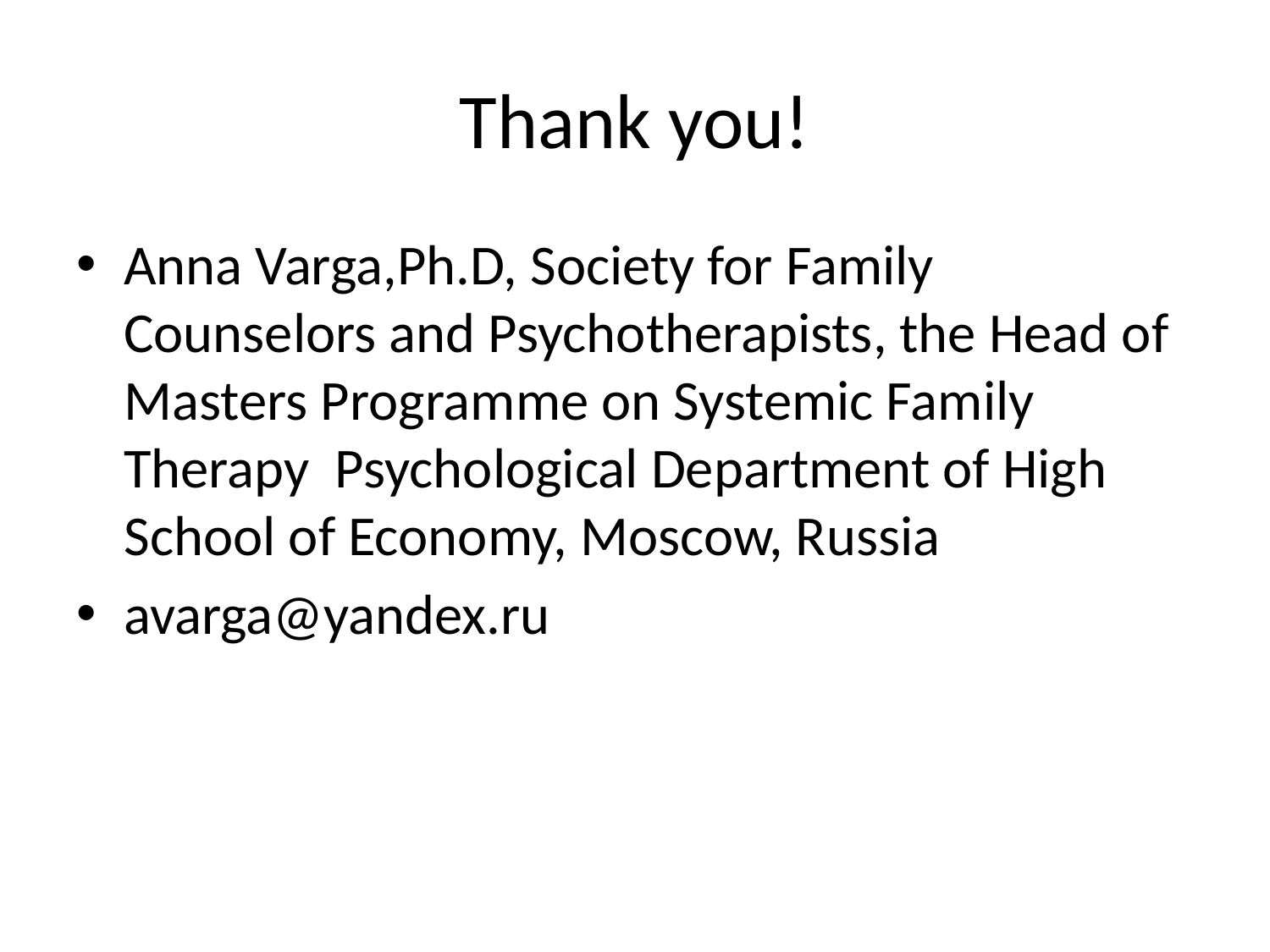

# Thank you!
Anna Varga,Ph.D, Society for Family Counselors and Psychotherapists, the Head of Masters Programme on Systemic Family Therapy  Psychological Department of High School of Economy, Moscow, Russia
avarga@yandex.ru